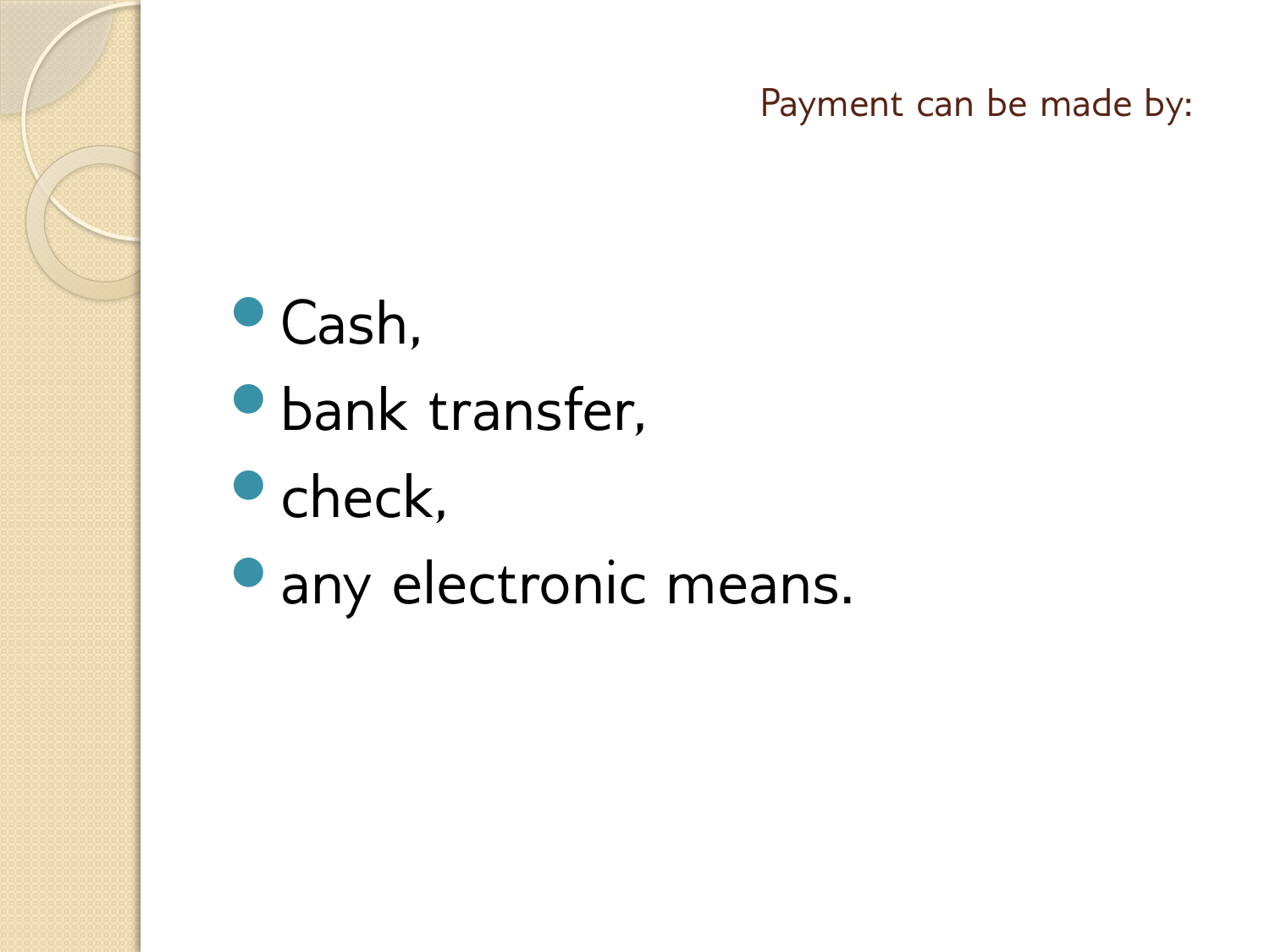

# Payment can be made by:
Cash,
bank transfer,
check,
any electronic means.